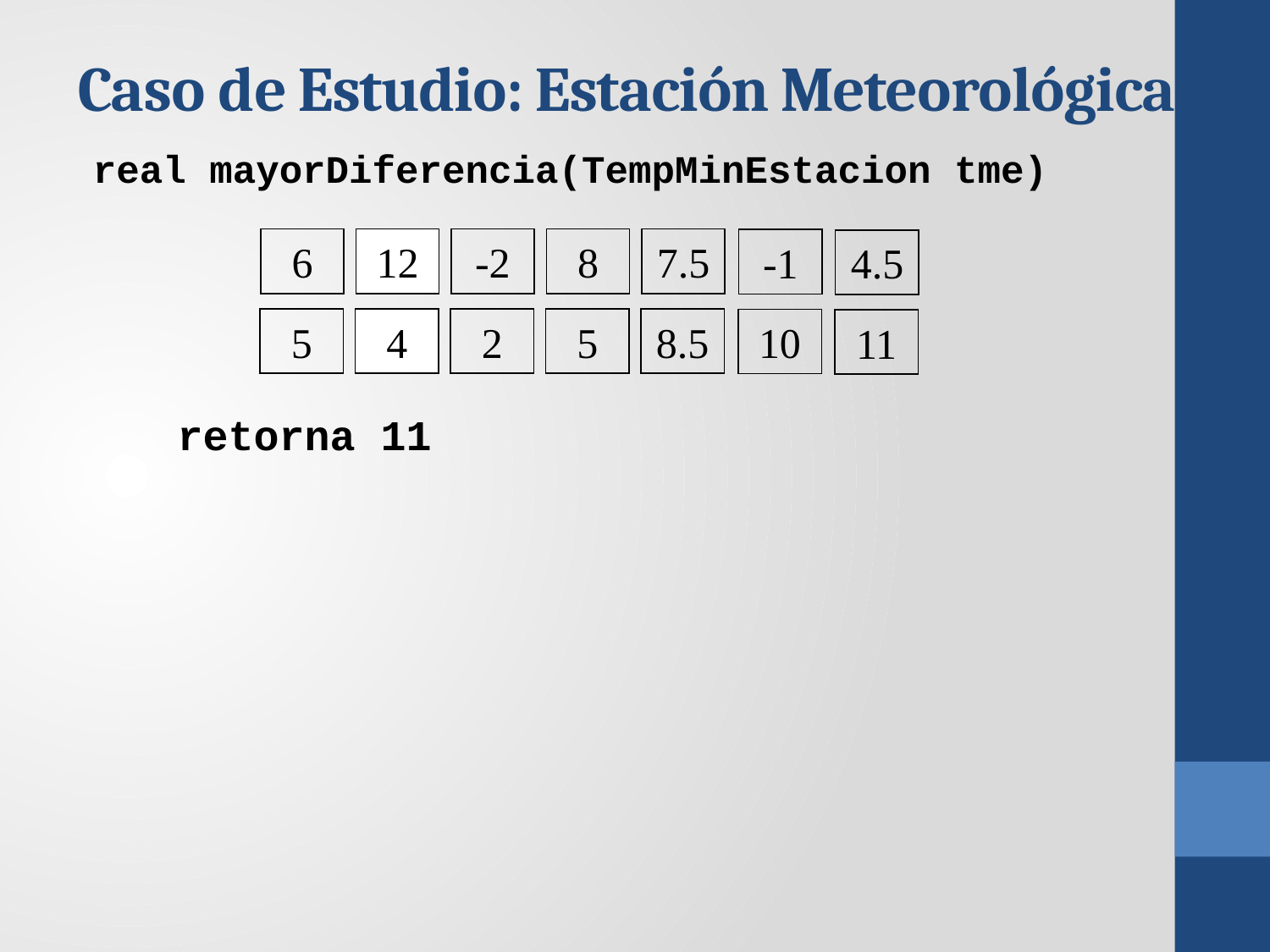

# Caso de Estudio: Estación Meteorológica
real mayorDiferencia(TempMinEstacion tme)

6
12
-2
8
7.5
-1
4.5
5
4
2
5
8.5
10
11
retorna 11